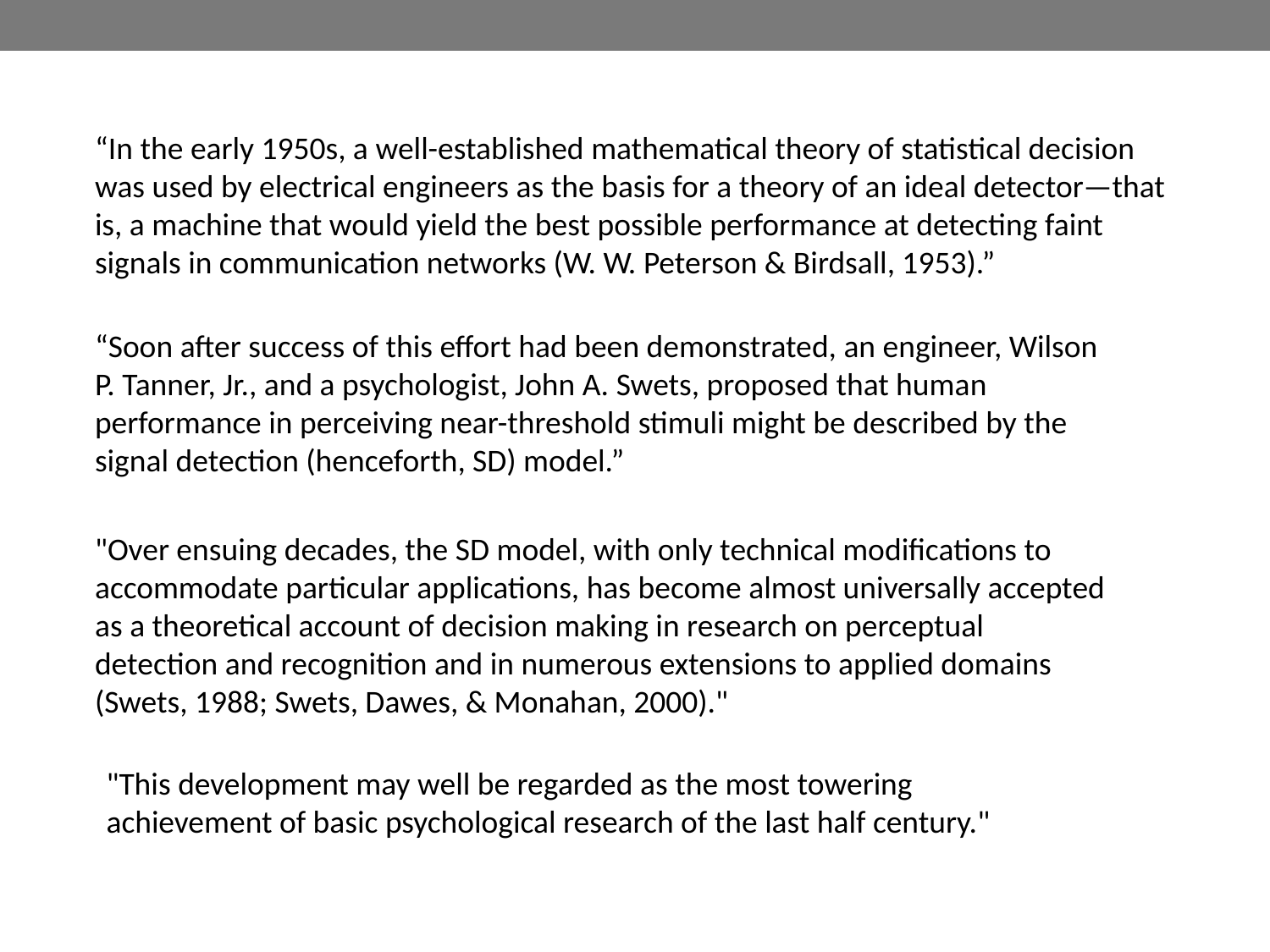

“In the early 1950s, a well-established mathematical theory of statistical decision was used by electrical engineers as the basis for a theory of an ideal detector—that is, a machine that would yield the best possible performance at detecting faint signals in communication networks (W. W. Peterson & Birdsall, 1953).”
“Soon after success of this effort had been demonstrated, an engineer, Wilson P. Tanner, Jr., and a psychologist, John A. Swets, proposed that human performance in perceiving near-threshold stimuli might be described by the signal detection (henceforth, SD) model.”
"Over ensuing decades, the SD model, with only technical modifications to accommodate particular applications, has become almost universally accepted as a theoretical account of decision making in research on perceptual detection and recognition and in numerous extensions to applied domains (Swets, 1988; Swets, Dawes, & Monahan, 2000)."
"This development may well be regarded as the most towering achievement of basic psychological research of the last half century."